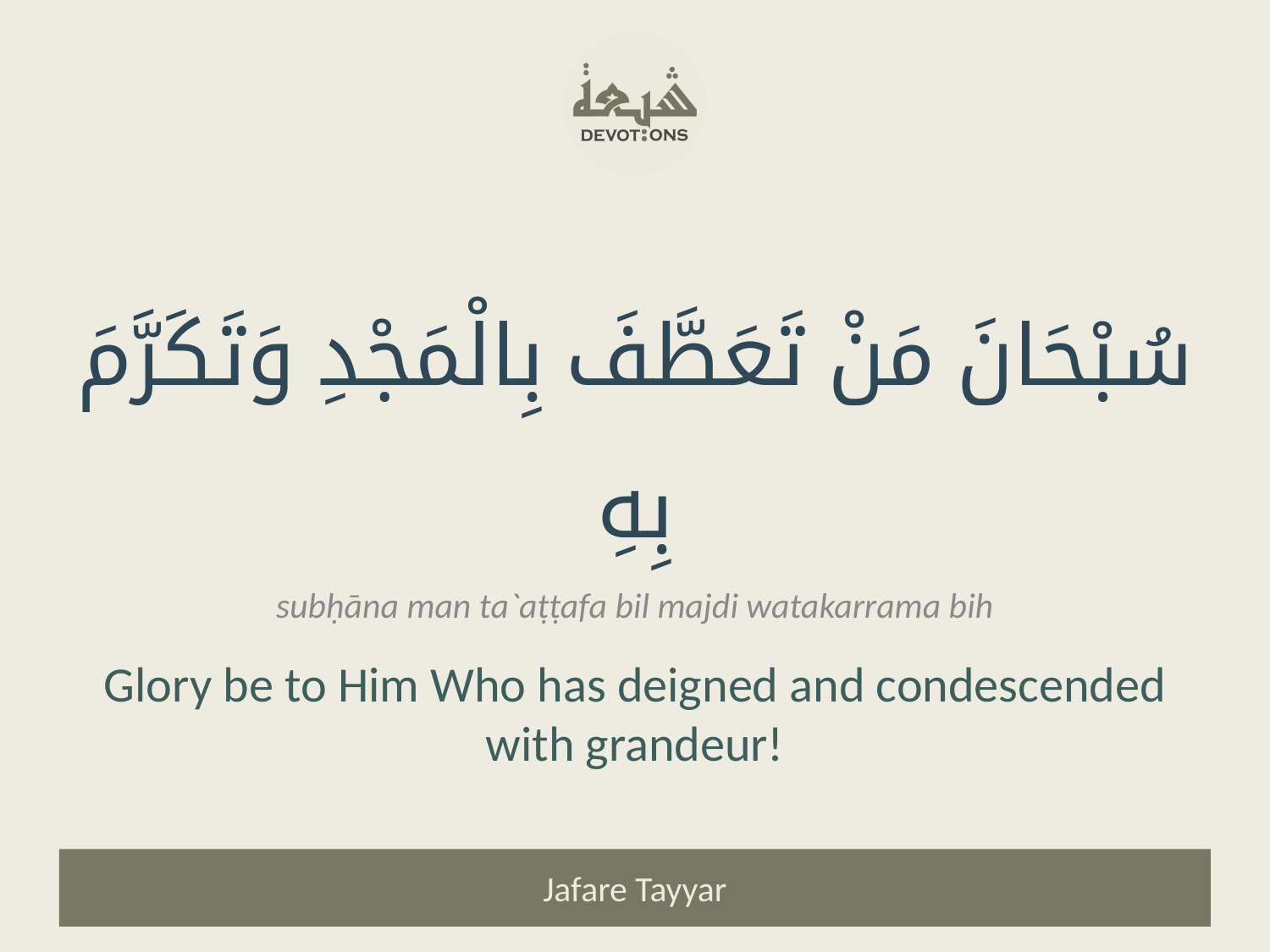

سُبْحَانَ مَنْ تَعَطَّفَ بِالْمَجْدِ وَتَكَرَّمَ بِهِ
subḥāna man ta`aṭṭafa bil majdi watakarrama bih
Glory be to Him Who has deigned and condescended with grandeur!
Jafare Tayyar